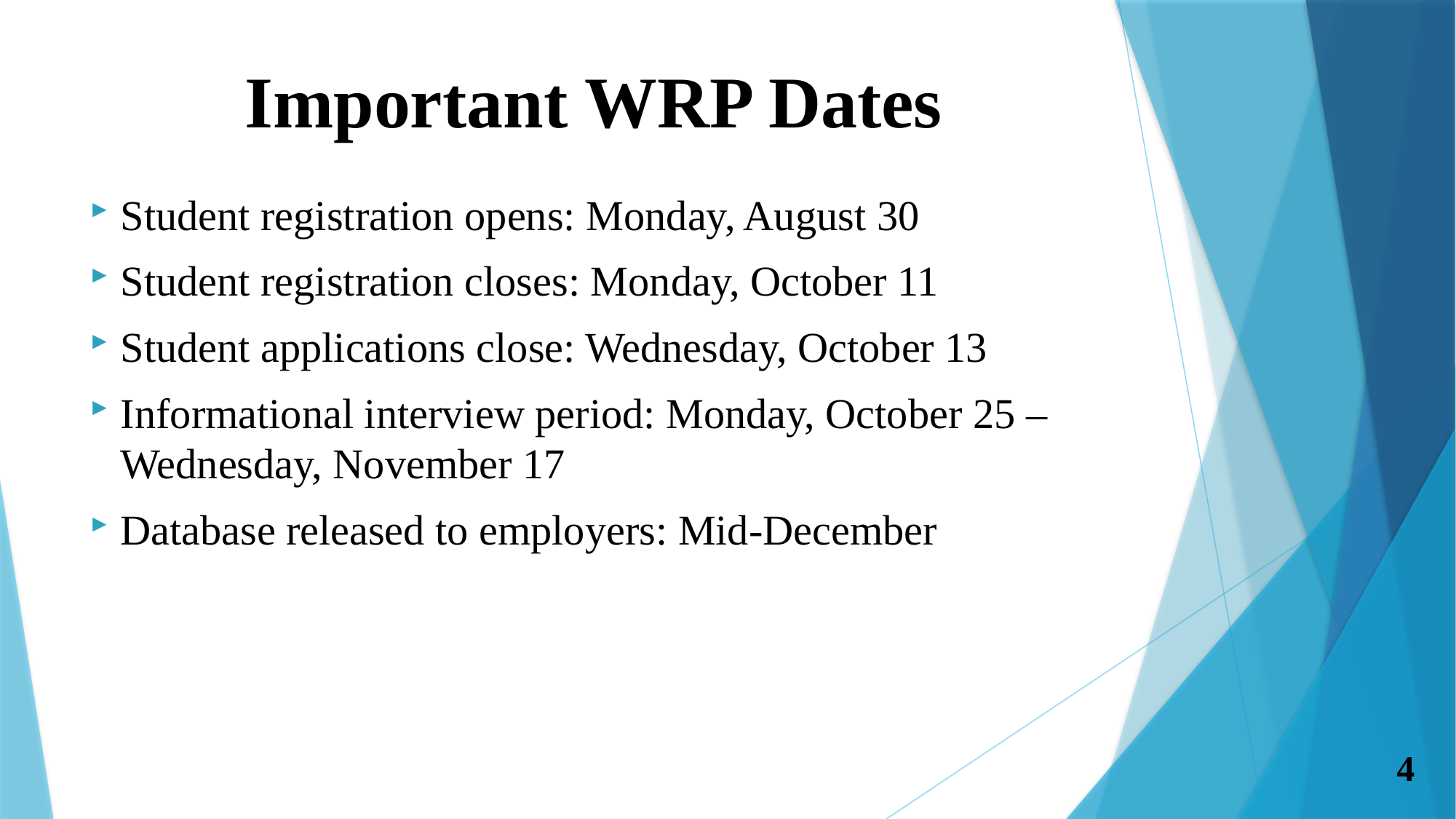

# Important WRP Dates
Student registration opens: Monday, August 30
Student registration closes: Monday, October 11
Student applications close: Wednesday, October 13
Informational interview period: Monday, October 25 – Wednesday, November 17
Database released to employers: Mid-December
4